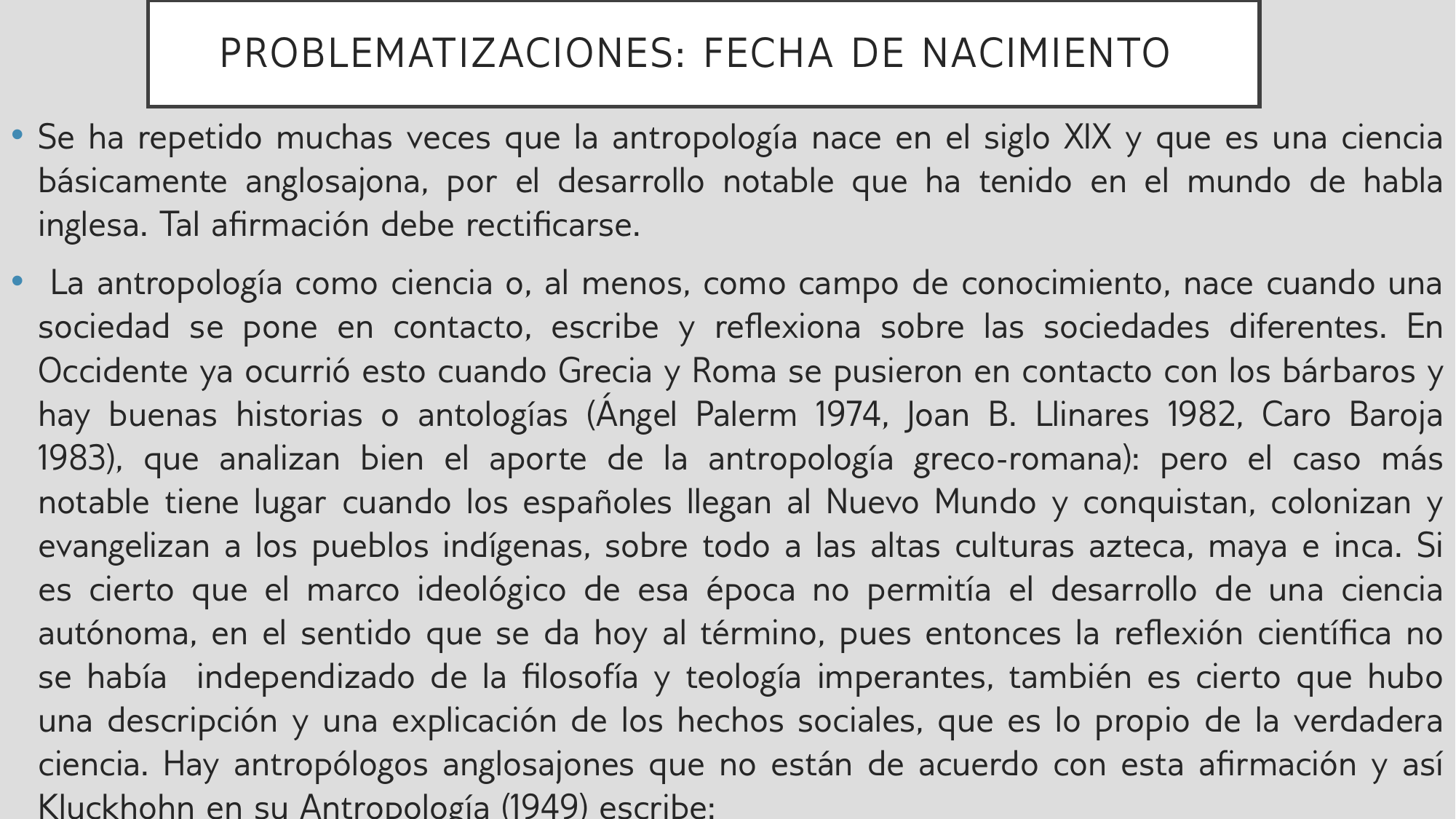

# PROBLEMATIZACIONES: FECHA DE NACIMIENTO
Se ha repetido muchas veces que la antropología nace en el siglo XIX y que es una ciencia básicamente anglosajona, por el desarrollo notable que ha tenido en el mundo de habla inglesa. Tal afirmación debe rectificarse.
 La antropología como ciencia o, al menos, como campo de conocimiento, nace cuando una sociedad se pone en contacto, escribe y reflexiona sobre las sociedades diferentes. En Occidente ya ocurrió esto cuando Grecia y Roma se pusieron en contacto con los bárbaros y hay buenas historias o antologías (Ángel Palerm 1974, Joan B. Llinares 1982, Caro Baroja 1983), que analizan bien el aporte de la antropología greco-romana): pero el caso más notable tiene lugar cuando los españoles llegan al Nuevo Mundo y conquistan, colonizan y evangelizan a los pueblos indígenas, sobre todo a las altas culturas azteca, maya e inca. Si es cierto que el marco ideológico de esa época no permitía el desarrollo de una ciencia autónoma, en el sentido que se da hoy al término, pues entonces la reflexión científica no se había  independizado de la filosofía y teología imperantes, también es cierto que hubo una descripción y una explicación de los hechos sociales, que es lo propio de la verdadera ciencia. Hay antropólogos anglosajones que no están de acuerdo con esta afirmación y así Kluckhohn en su Antropología (1949) escribe: